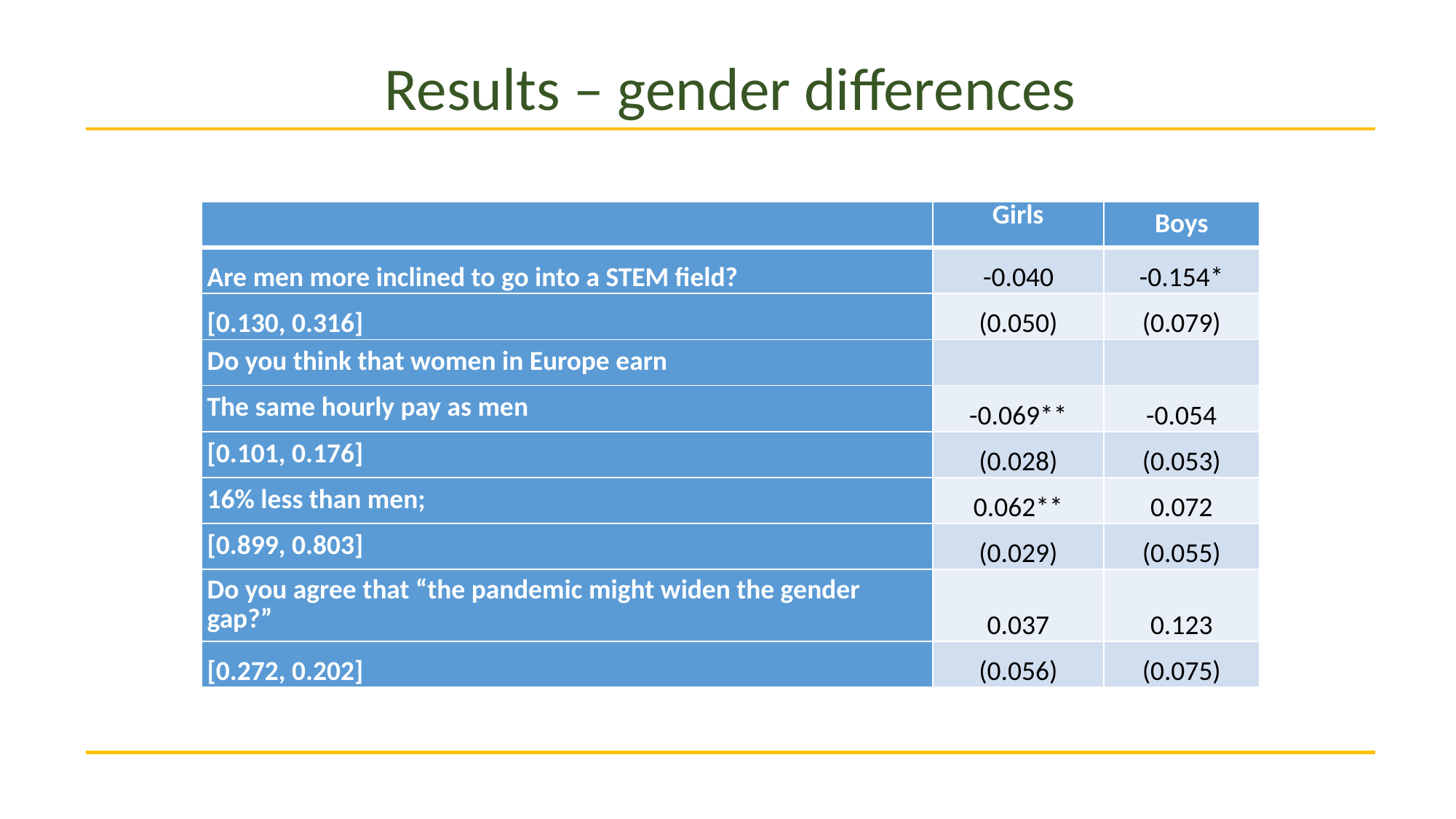

# Results – gender differences
|  | Girls | Boys |
| --- | --- | --- |
| Are men more inclined to go into a STEM field? | -0.040 | -0.154\* |
| [0.130, 0.316] | (0.050) | (0.079) |
| Do you think that women in Europe earn |  |  |
| The same hourly pay as men | -0.069\*\* | -0.054 |
| [0.101, 0.176] | (0.028) | (0.053) |
| 16% less than men; | 0.062\*\* | 0.072 |
| [0.899, 0.803] | (0.029) | (0.055) |
| Do you agree that “the pandemic might widen the gender gap?” | 0.037 | 0.123 |
| [0.272, 0.202] | (0.056) | (0.075) |